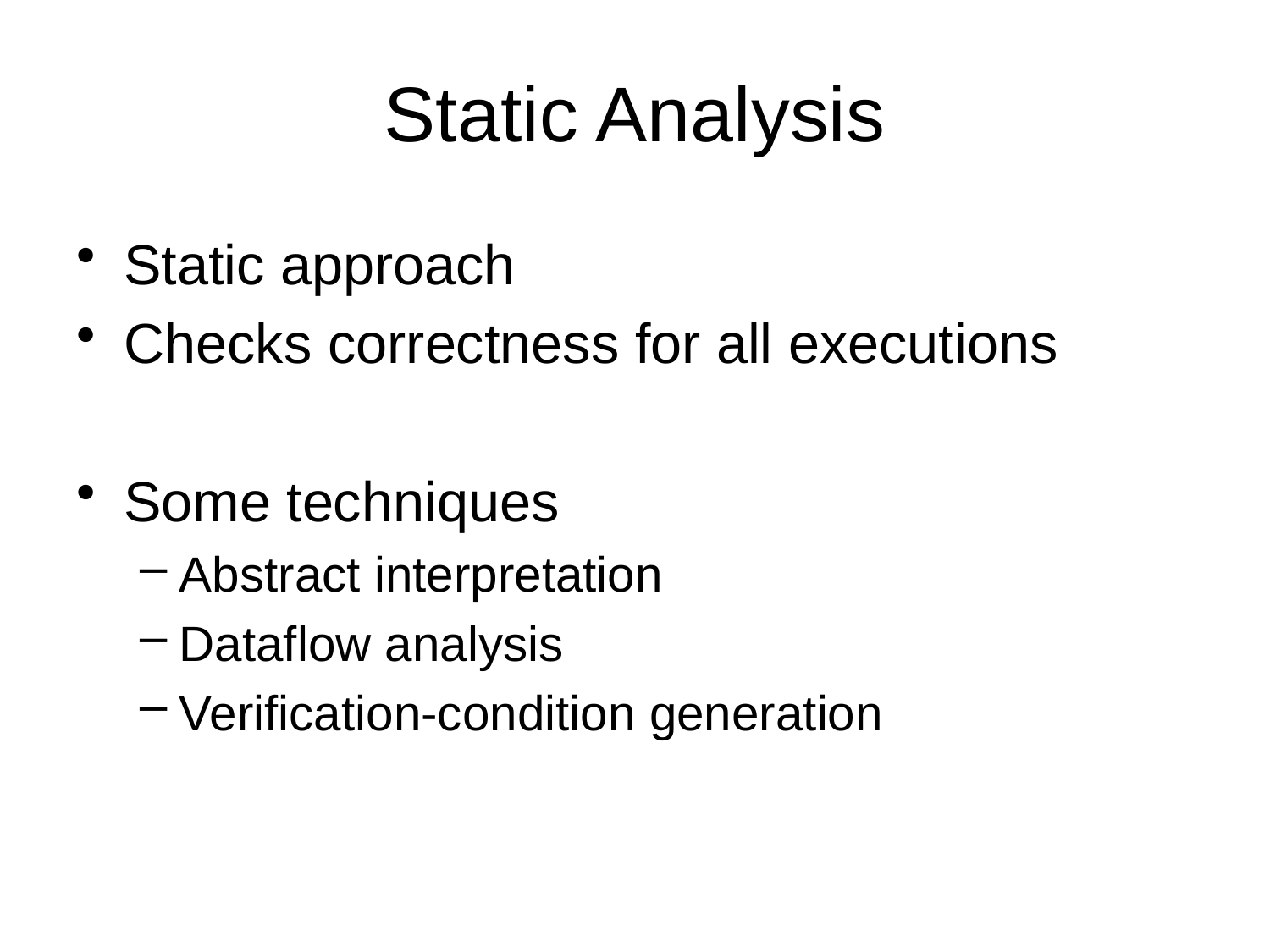

# Static Analysis
Static approach
Checks correctness for all executions

Some techniques
Abstract interpretation
Dataflow analysis
Verification-condition generation